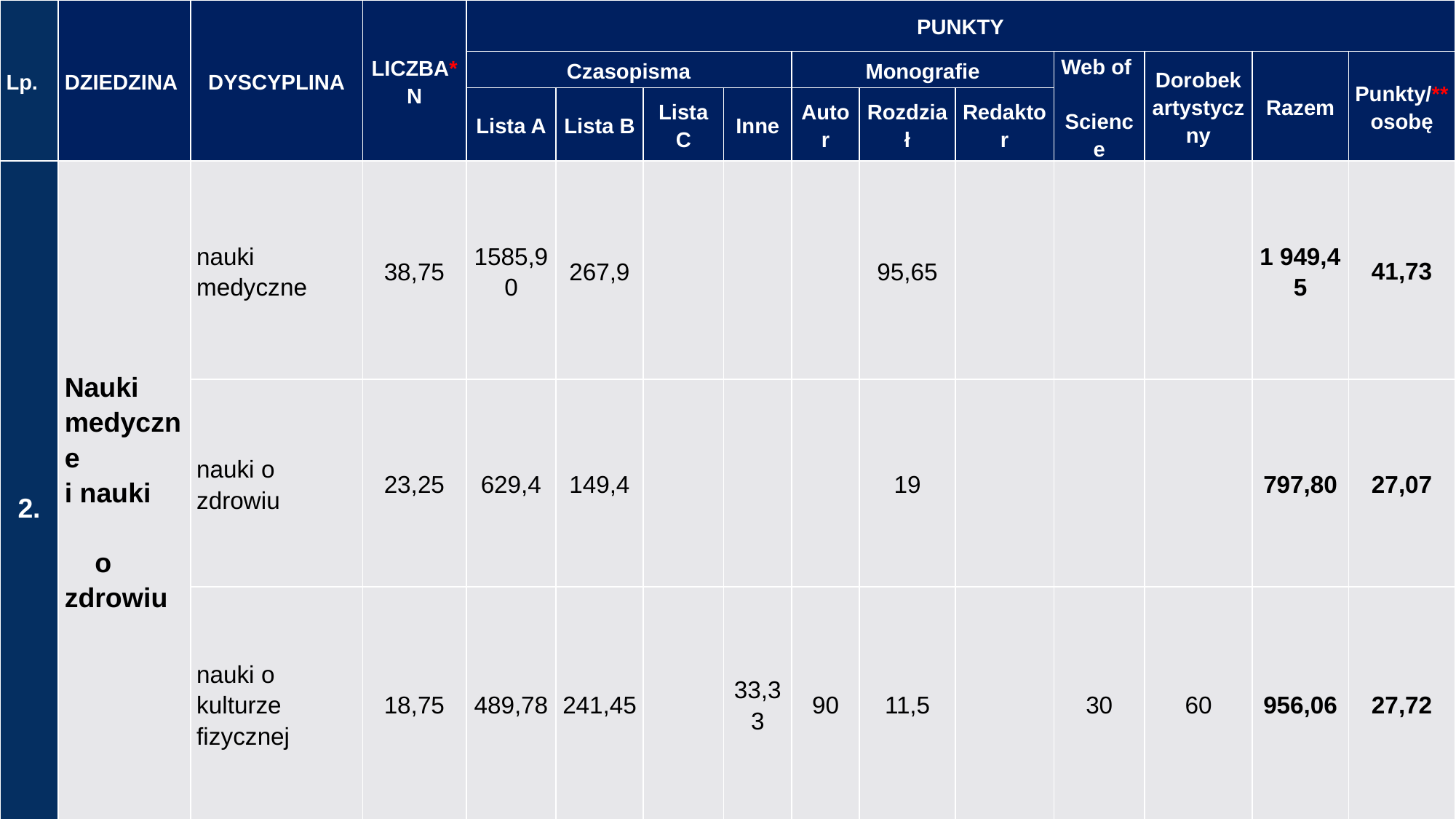

| Lp. | DZIEDZINA | DYSCYPLINA | LICZBA\* N | PUNKTY |  |  |  |  |  |  |  |  |  |  |
| --- | --- | --- | --- | --- | --- | --- | --- | --- | --- | --- | --- | --- | --- | --- |
|  |  |  |  | Czasopisma |  |  |  | Monografie |  |  | Web of Science | Dorobek artystyczny | Razem | Punkty/\*\* osobę |
|  |  |  |  | Lista A | Lista B | Lista C | Inne | Autor | Rozdział | Redaktor |  |  |  |  |
| 2. | Nauki medyczne i nauki o zdrowiu | nauki medyczne | 38,75 | 1585,90 | 267,9 |  |  |  | 95,65 |  |  |  | 1 949,45 | 41,73 |
|  |  | nauki o zdrowiu | 23,25 | 629,4 | 149,4 |  |  |  | 19 |  |  |  | 797,80 | 27,07 |
|  |  | nauki o kulturze fizycznej | 18,75 | 489,78 | 241,45 |  | 33,33 | 90 | 11,5 |  | 30 | 60 | 956,06 | 27,72 |